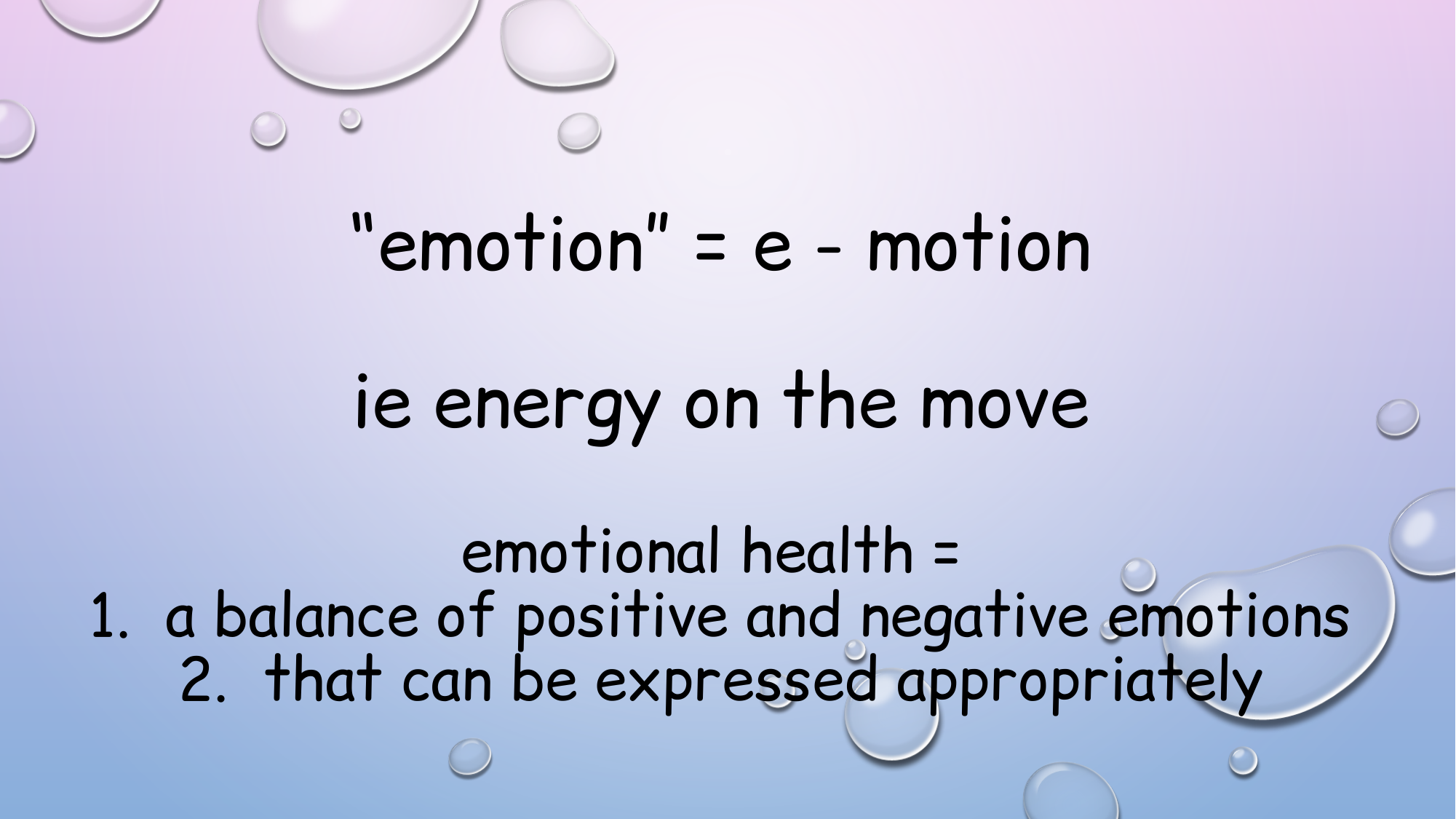

# “emotion” = e - motion ie energy on the move emotional health = 1.  a balance of positive and negative emotions 2.  that can be expressed appropriately